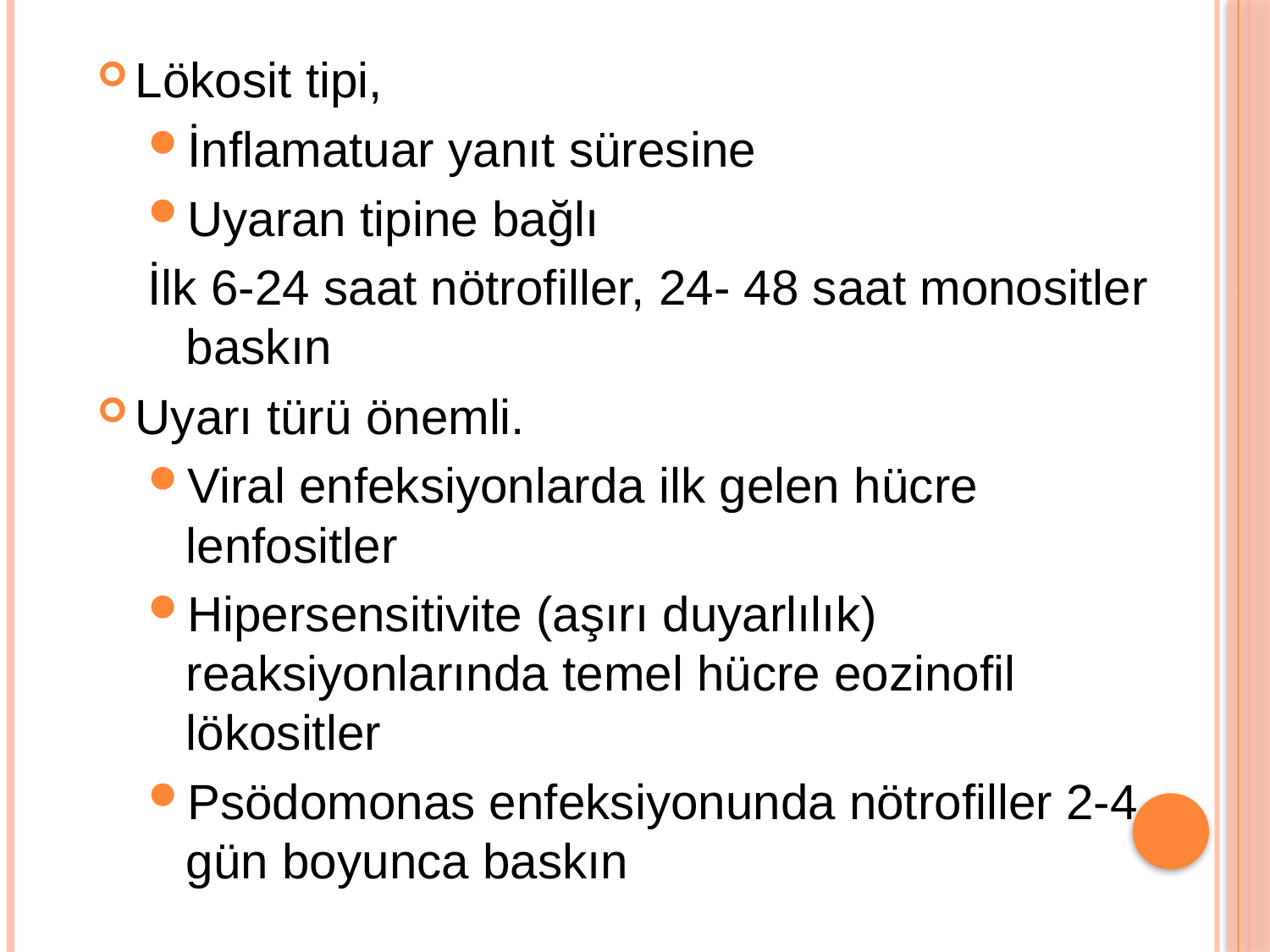

Lökosit tipi,
İnflamatuar yanıt süresine
Uyaran tipine bağlı
İlk 6-24 saat nötrofiller, 24- 48 saat monositler baskın
Uyarı türü önemli.
Viral enfeksiyonlarda ilk gelen hücre lenfositler
Hipersensitivite (aşırı duyarlılık) reaksiyonlarında temel hücre eozinofil lökositler
Psödomonas enfeksiyonunda nötrofiller 2-4 gün boyunca baskın